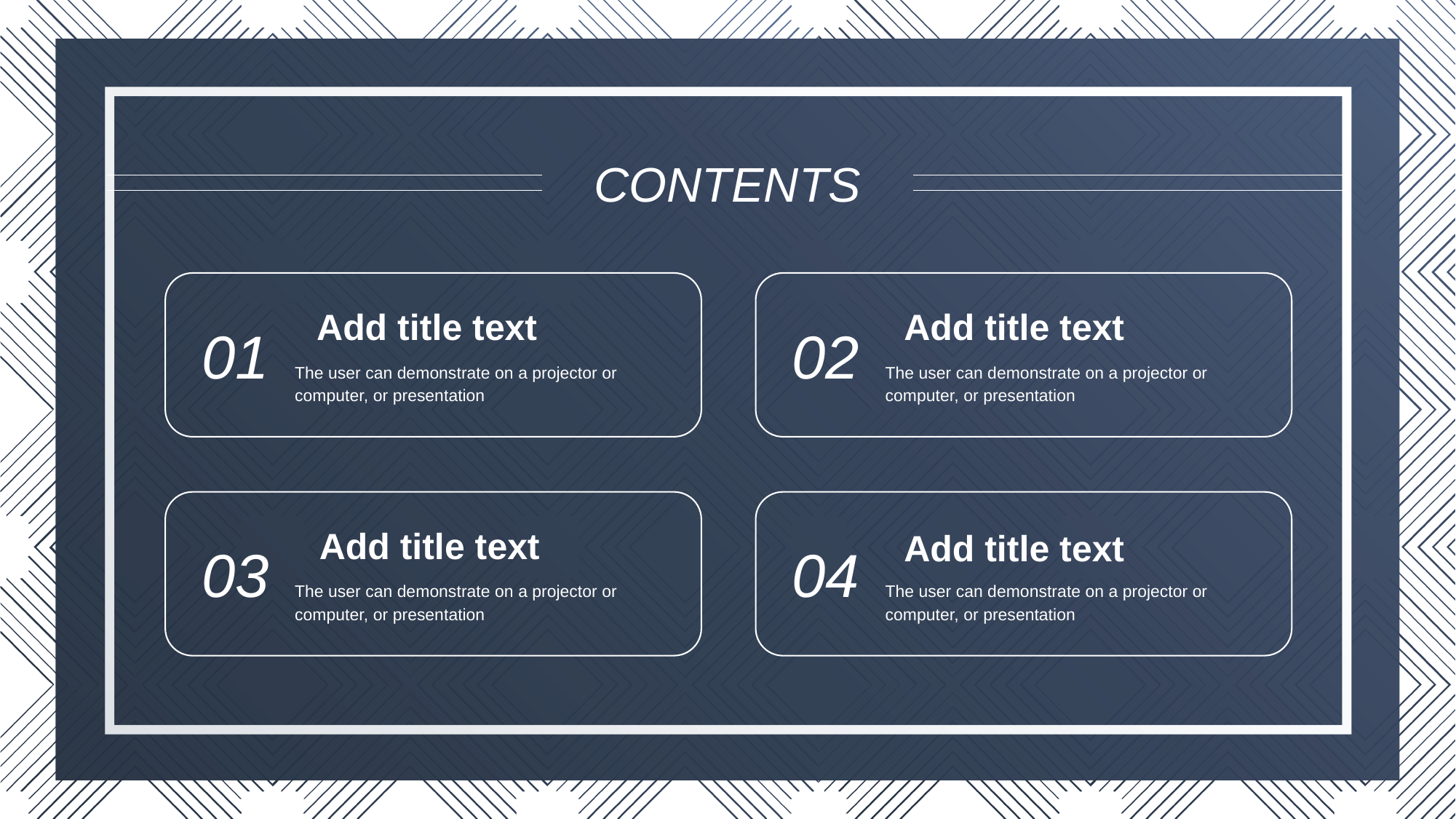

CONTENTS

Add title text
The user can demonstrate on a projector or computer, or presentation
01

Add title text
The user can demonstrate on a projector or computer, or presentation
02

Add title text
The user can demonstrate on a projector or computer, or presentation
03

Add title text
The user can demonstrate on a projector or computer, or presentation
04